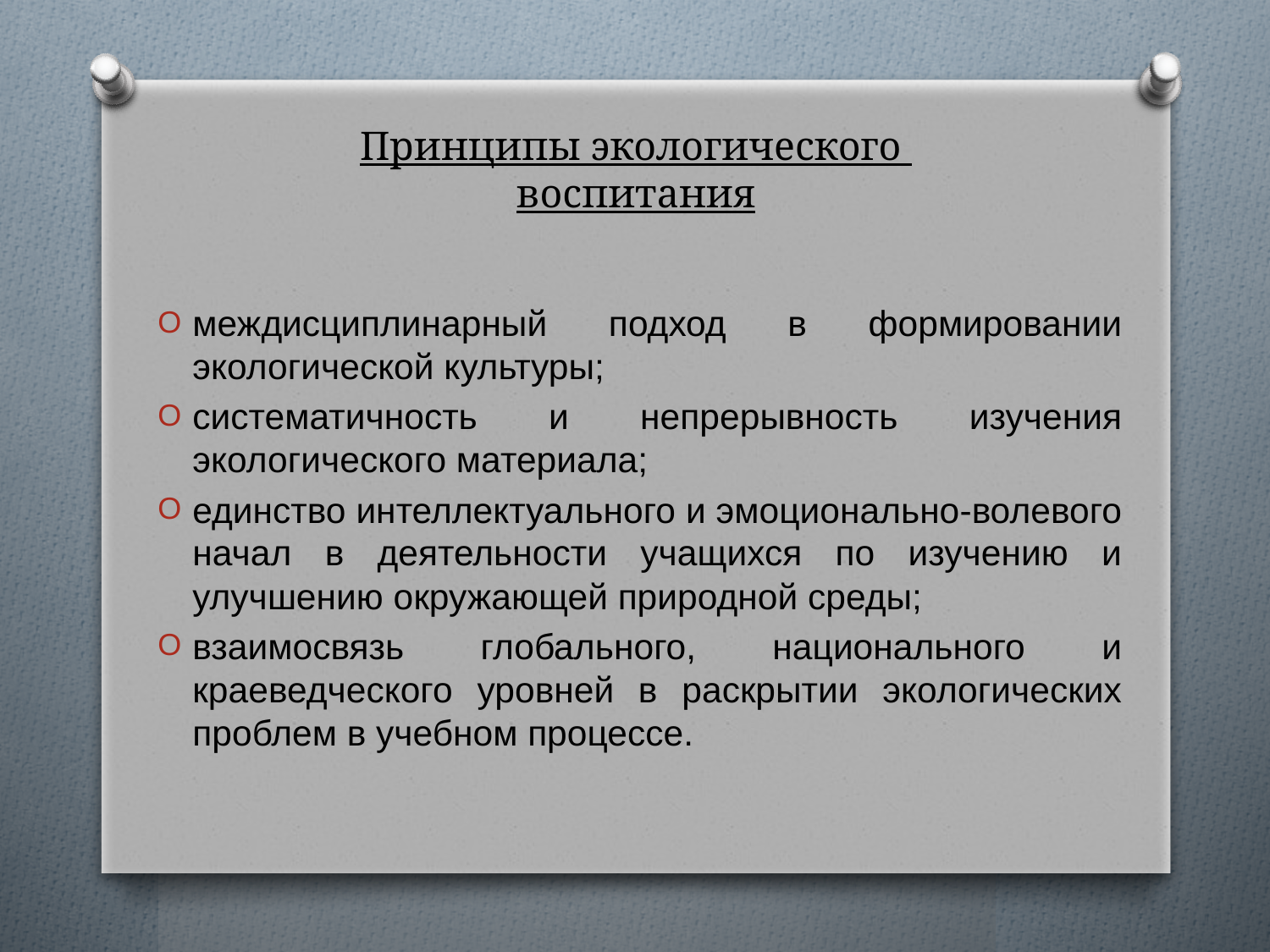

# Принципы экологического воспитания
междисциплинарный подход в формировании экологической культуры;
систематичность и непрерывность изучения экологического материала;
единство интеллектуального и эмоционально-волевого начал в деятельности учащихся по изучению и улучшению окружающей природной среды;
взаимосвязь глобального, национального и краеведческого уровней в раскрытии экологических проблем в учебном процессе.